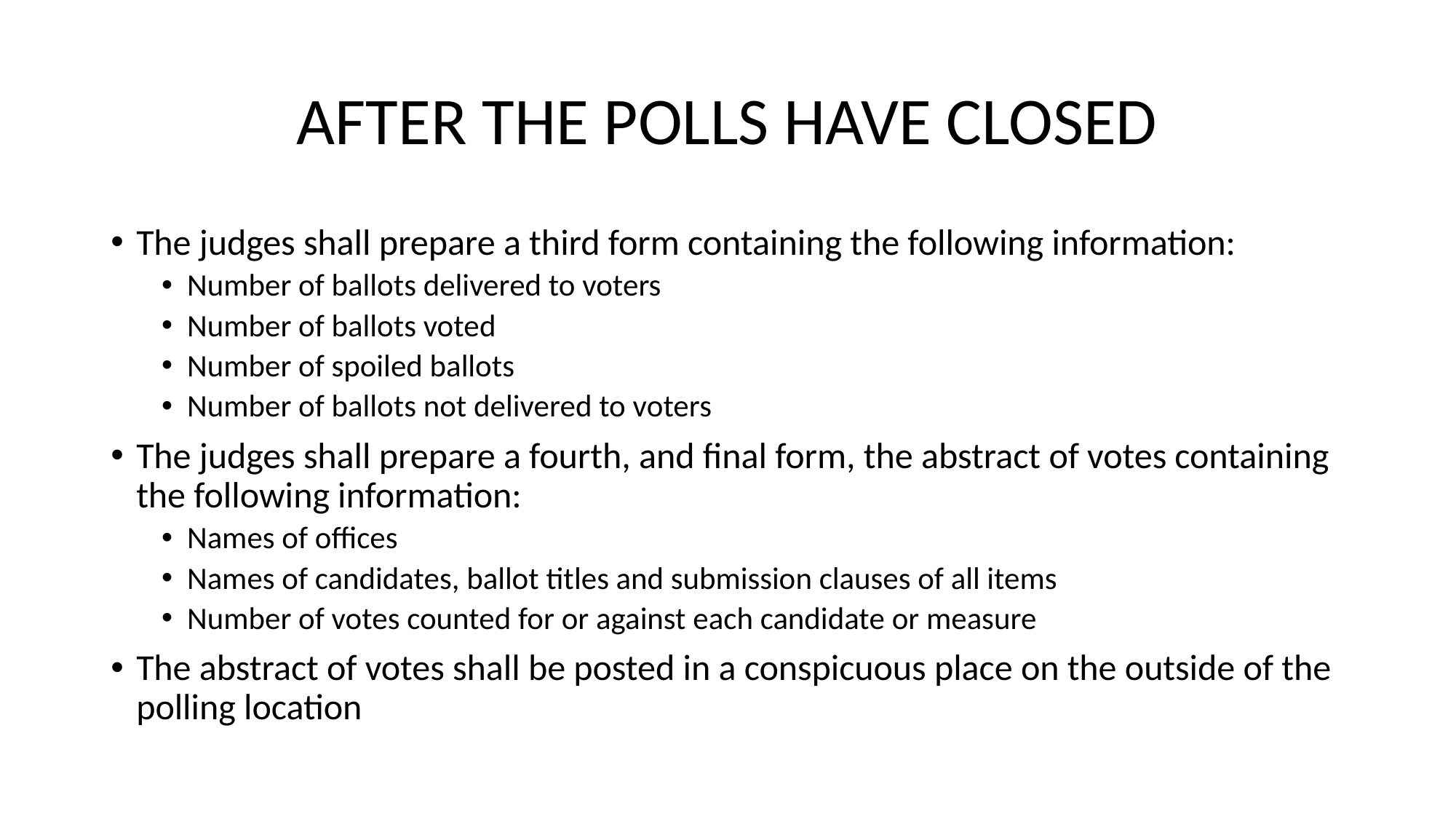

# AFTER THE POLLS HAVE CLOSED
The judges shall prepare a third form containing the following information:
Number of ballots delivered to voters
Number of ballots voted
Number of spoiled ballots
Number of ballots not delivered to voters
The judges shall prepare a fourth, and final form, the abstract of votes containing the following information:
Names of offices
Names of candidates, ballot titles and submission clauses of all items
Number of votes counted for or against each candidate or measure
The abstract of votes shall be posted in a conspicuous place on the outside of the polling location